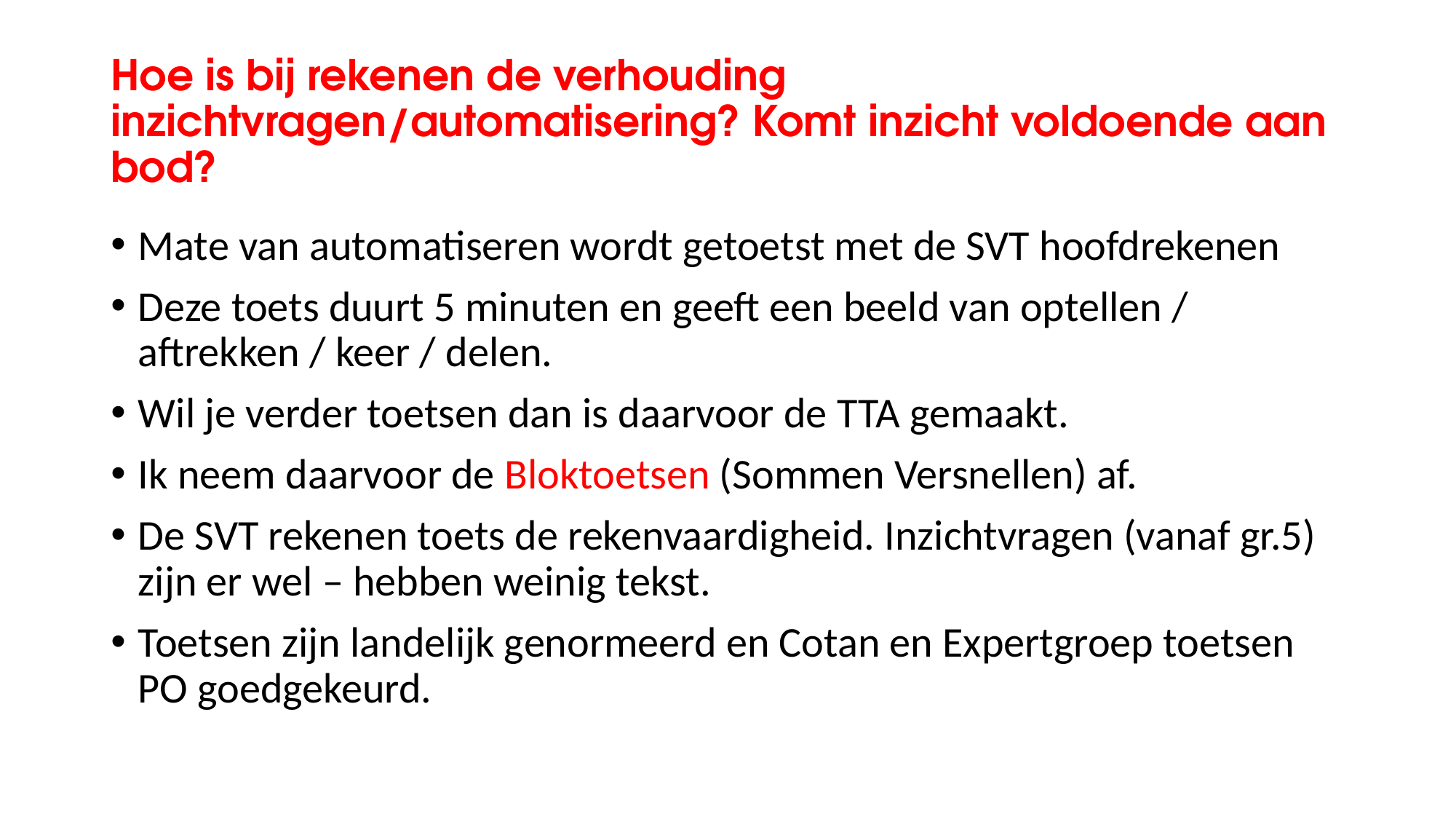

# Hoe is bij rekenen de verhouding inzichtvragen/automatisering? Komt inzicht voldoende aan bod?
Mate van automatiseren wordt getoetst met de SVT hoofdrekenen
Deze toets duurt 5 minuten en geeft een beeld van optellen / aftrekken / keer / delen.
Wil je verder toetsen dan is daarvoor de TTA gemaakt.
Ik neem daarvoor de Bloktoetsen (Sommen Versnellen) af.
De SVT rekenen toets de rekenvaardigheid. Inzichtvragen (vanaf gr.5) zijn er wel – hebben weinig tekst.
Toetsen zijn landelijk genormeerd en Cotan en Expertgroep toetsen PO goedgekeurd.